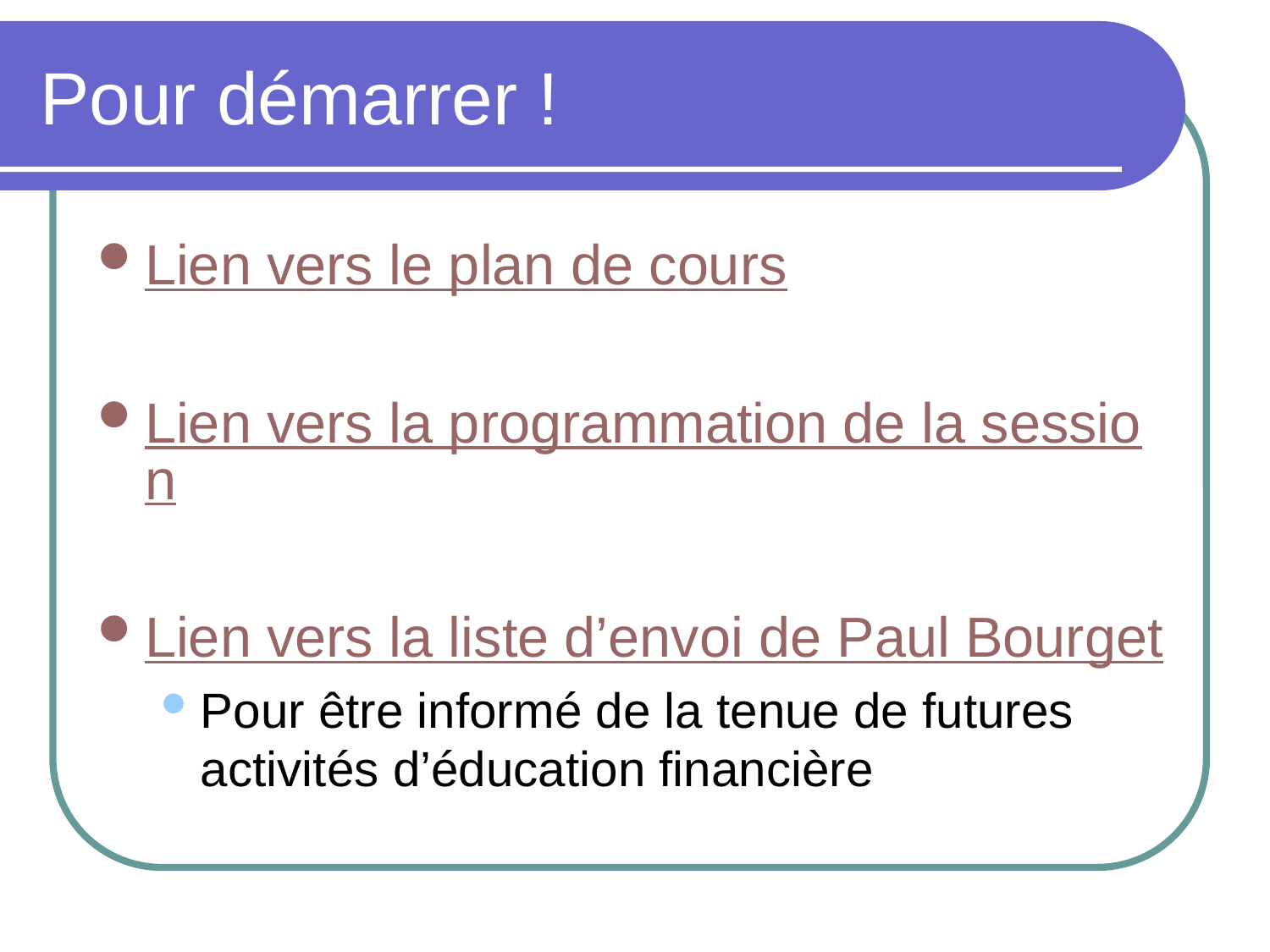

# Pour démarrer !
Lien vers le plan de cours

Lien vers la programmation de la session

Lien vers la liste d’envoi de Paul Bourget
Pour être informé de la tenue de futures activités d’éducation financière